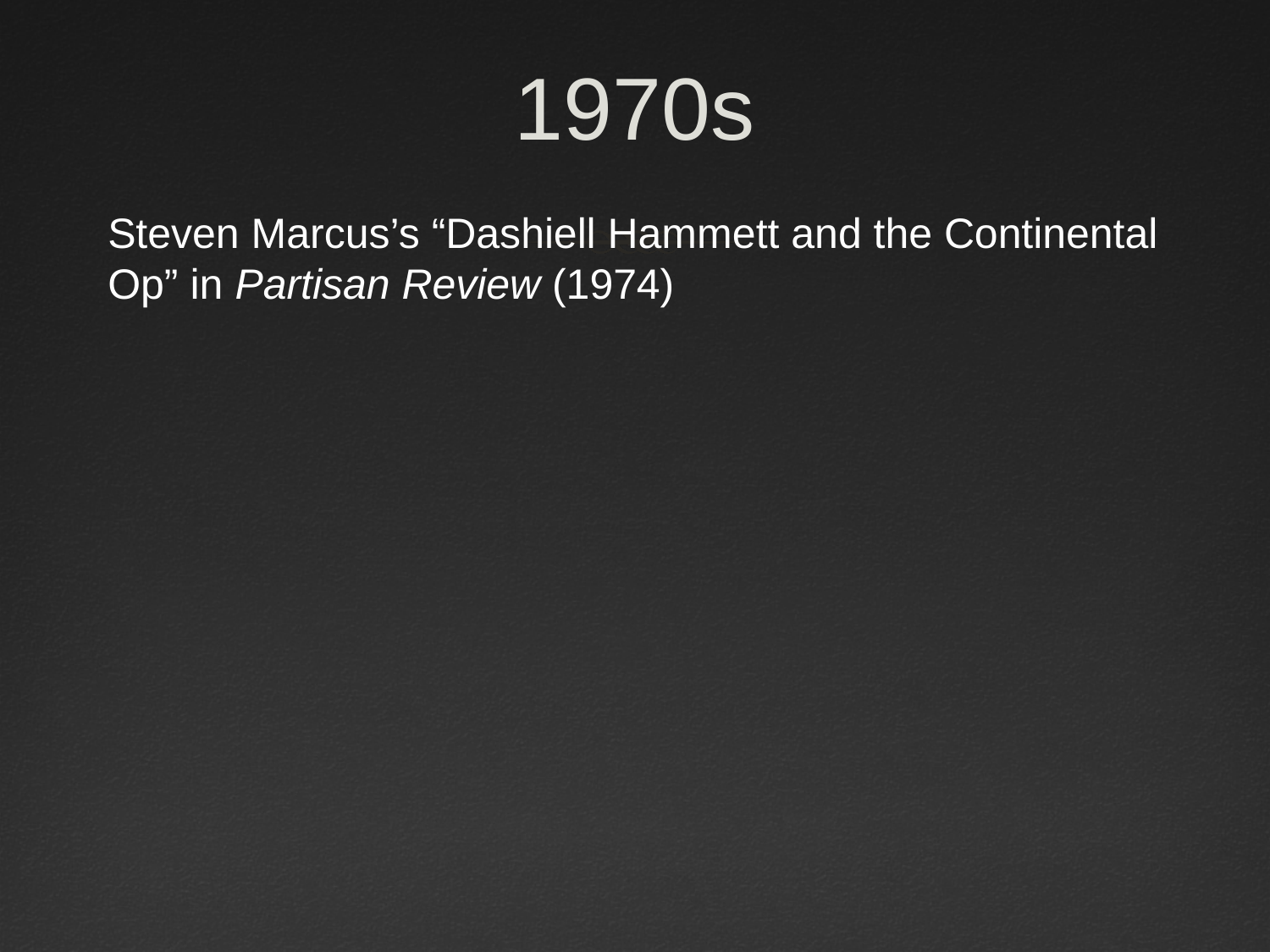

# 1970s
Steven Marcus’s “Dashiell Hammett and the Continental Op” in Partisan Review (1974)